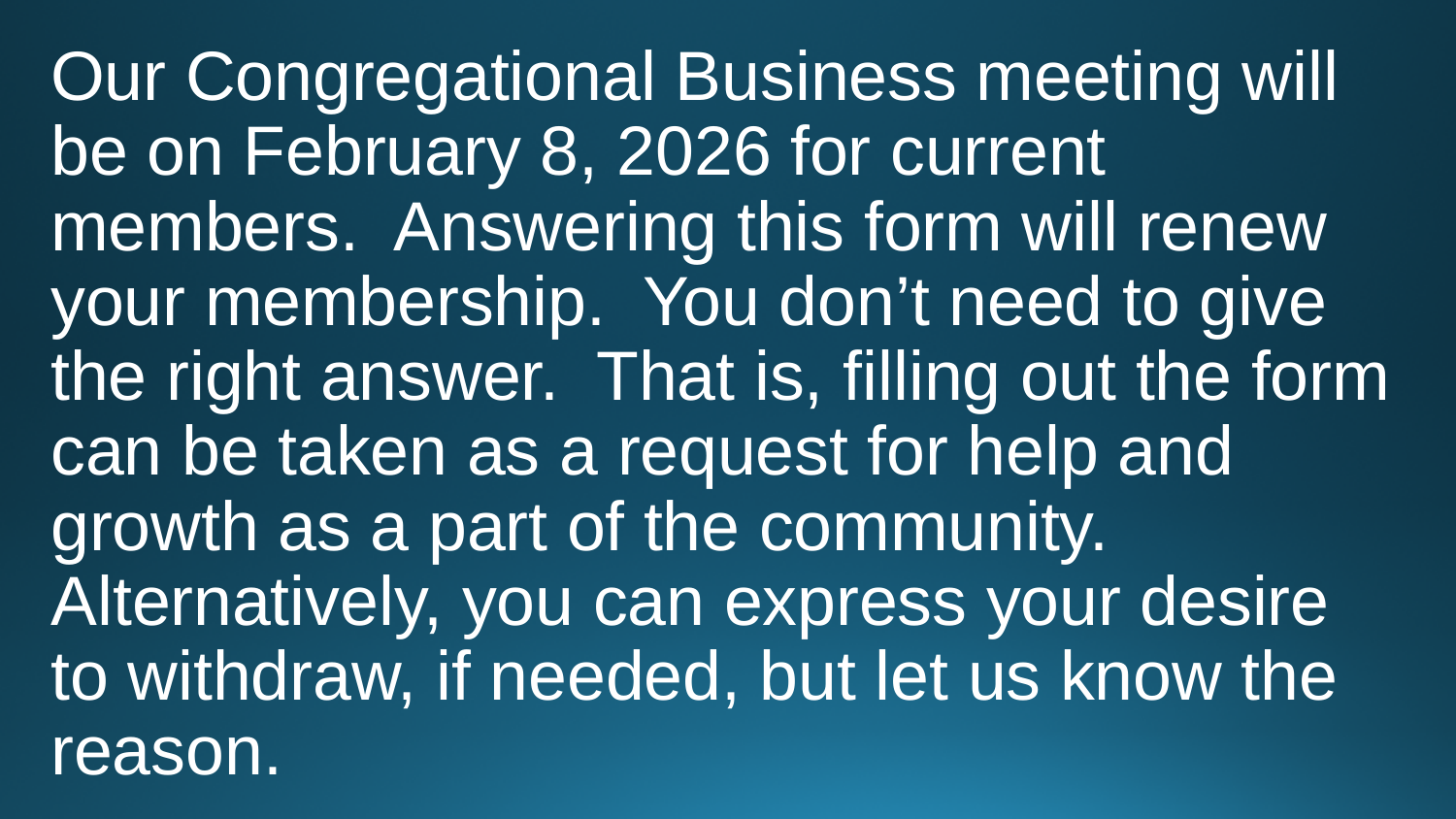

Our Congregational Business meeting will be on February 8, 2026 for current members.  Answering this form will renew your membership.  You don’t need to give the right answer.  That is, filling out the form can be taken as a request for help and growth as a part of the community.  Alternatively, you can express your desire to withdraw, if needed, but let us know the reason.